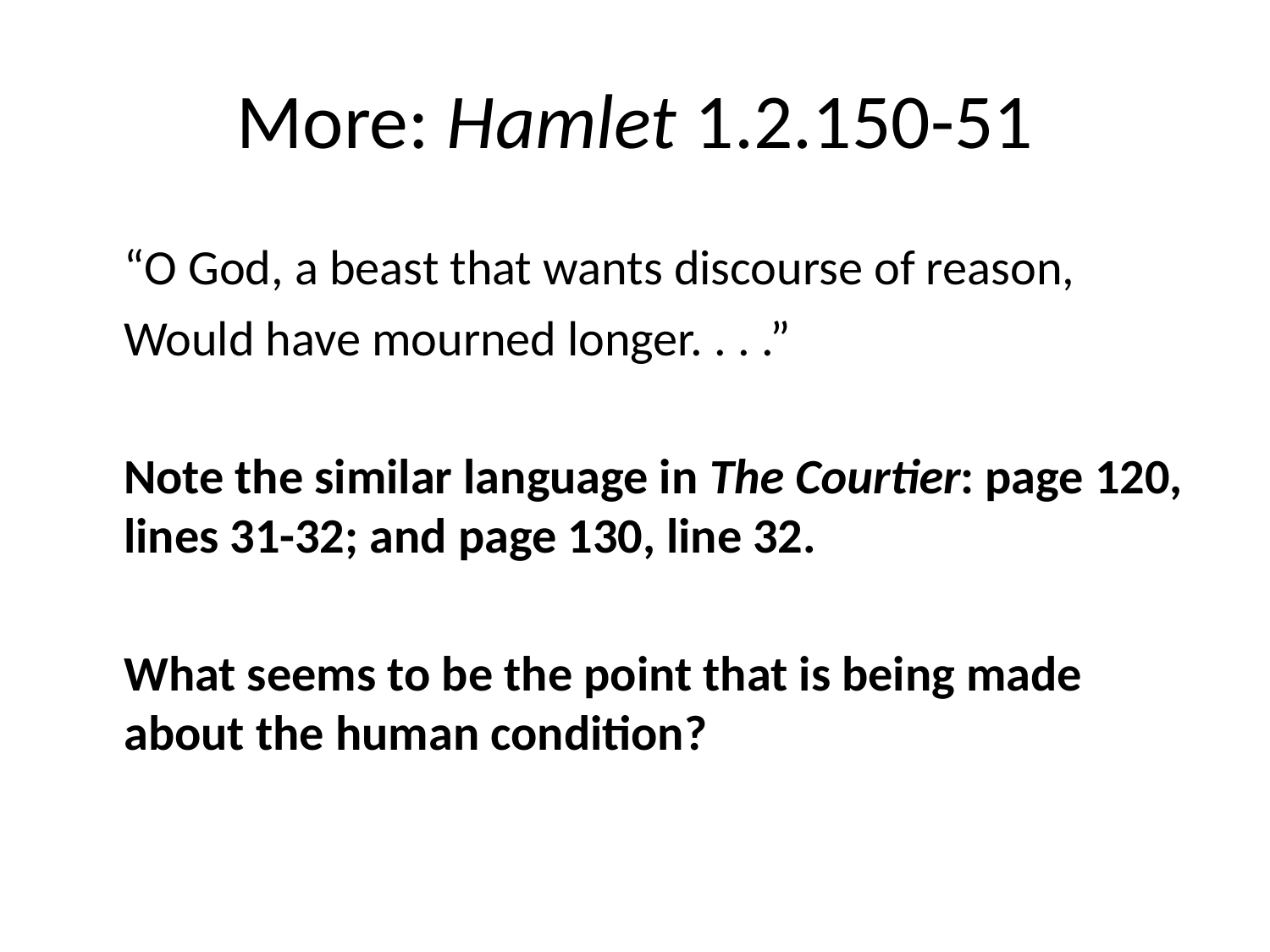

# More: Hamlet 1.2.150-51
	“O God, a beast that wants discourse of reason,
	Would have mourned longer. . . .”

	Note the similar language in The Courtier: page 120, lines 31-32; and page 130, line 32.

	What seems to be the point that is being made about the human condition?